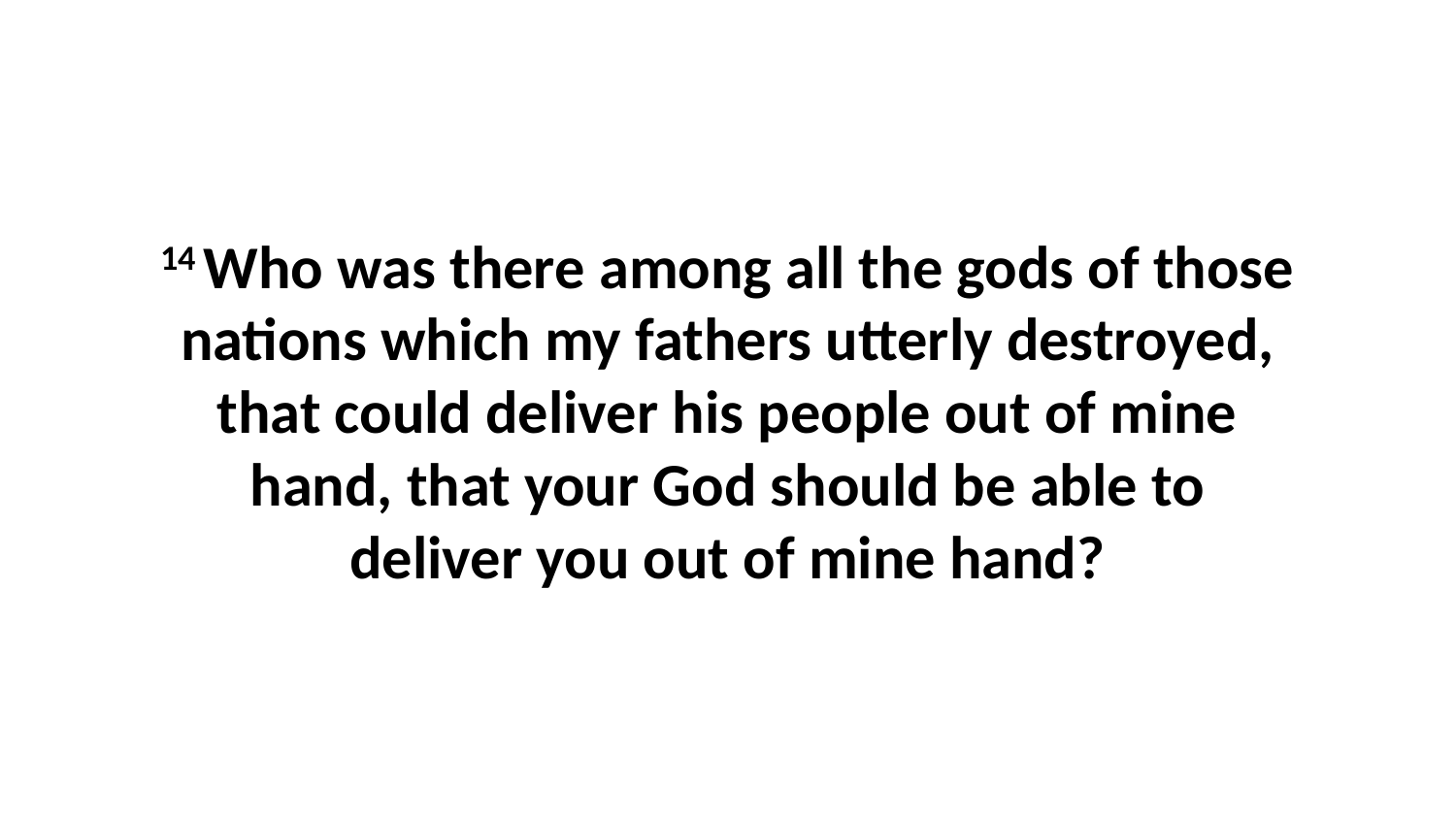

14 Who was there among all the gods of those nations which my fathers utterly destroyed, that could deliver his people out of mine hand, that your God should be able to deliver you out of mine hand?